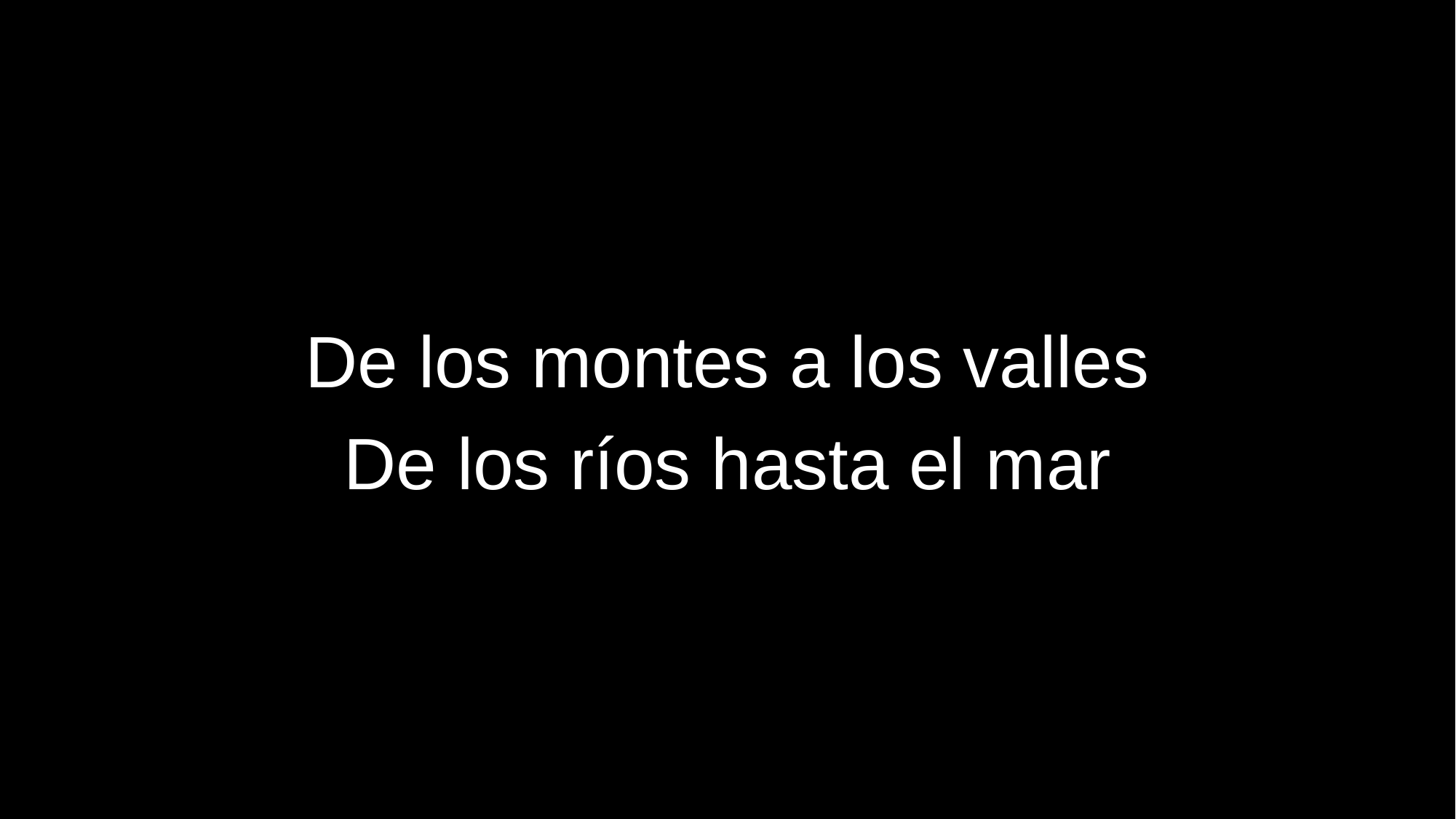

De los montes a los valles
De los ríos hasta el mar